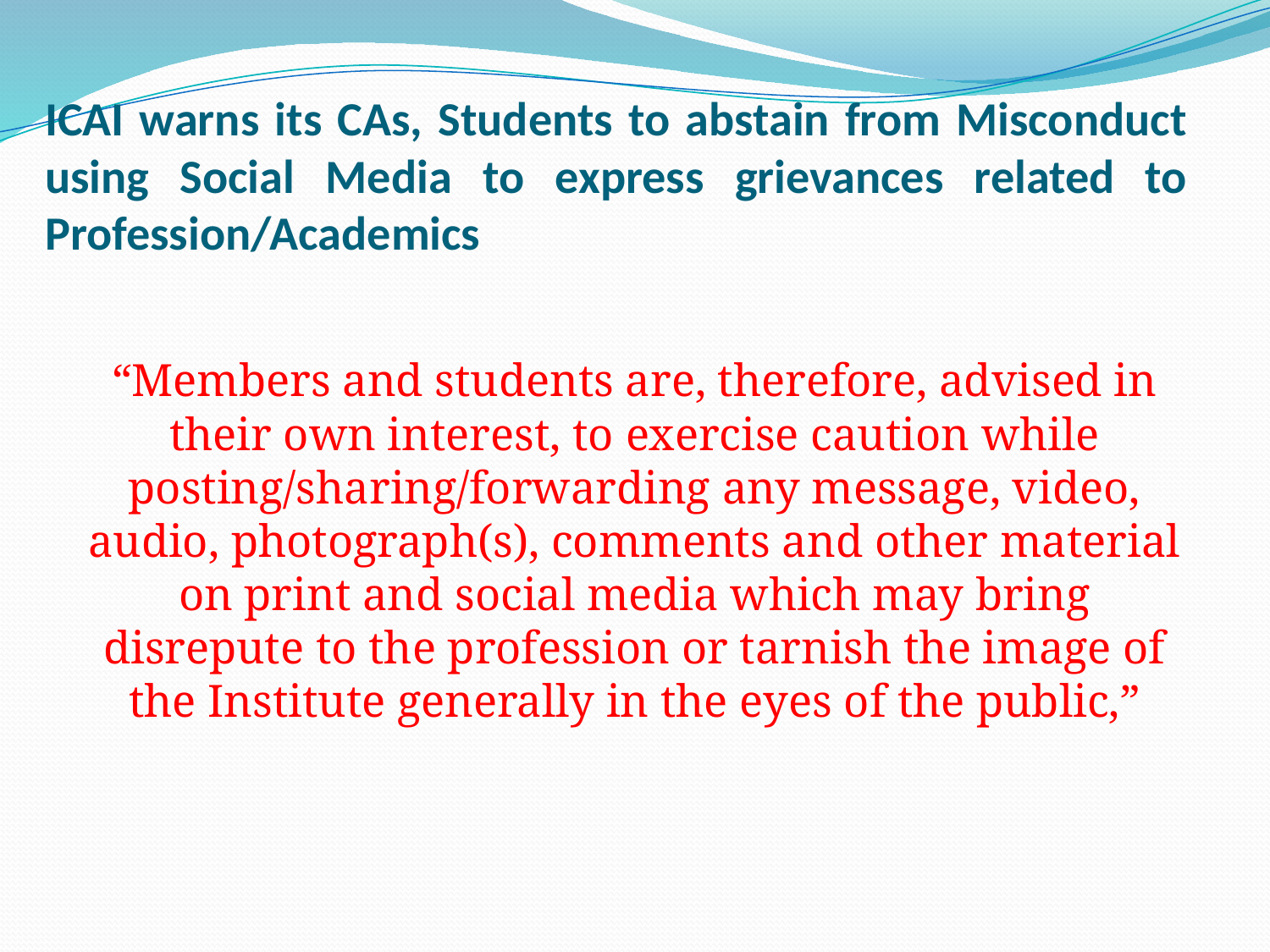

# ICAI warns its CAs, Students to abstain from Misconduct using Social Media to express grievances related to Profession/Academics
“Members and students are, therefore, advised in their own interest, to exercise caution while posting/sharing/forwarding any message, video, audio, photograph(s), comments and other material on print and social media which may bring disrepute to the profession or tarnish the image of the Institute generally in the eyes of the public,”